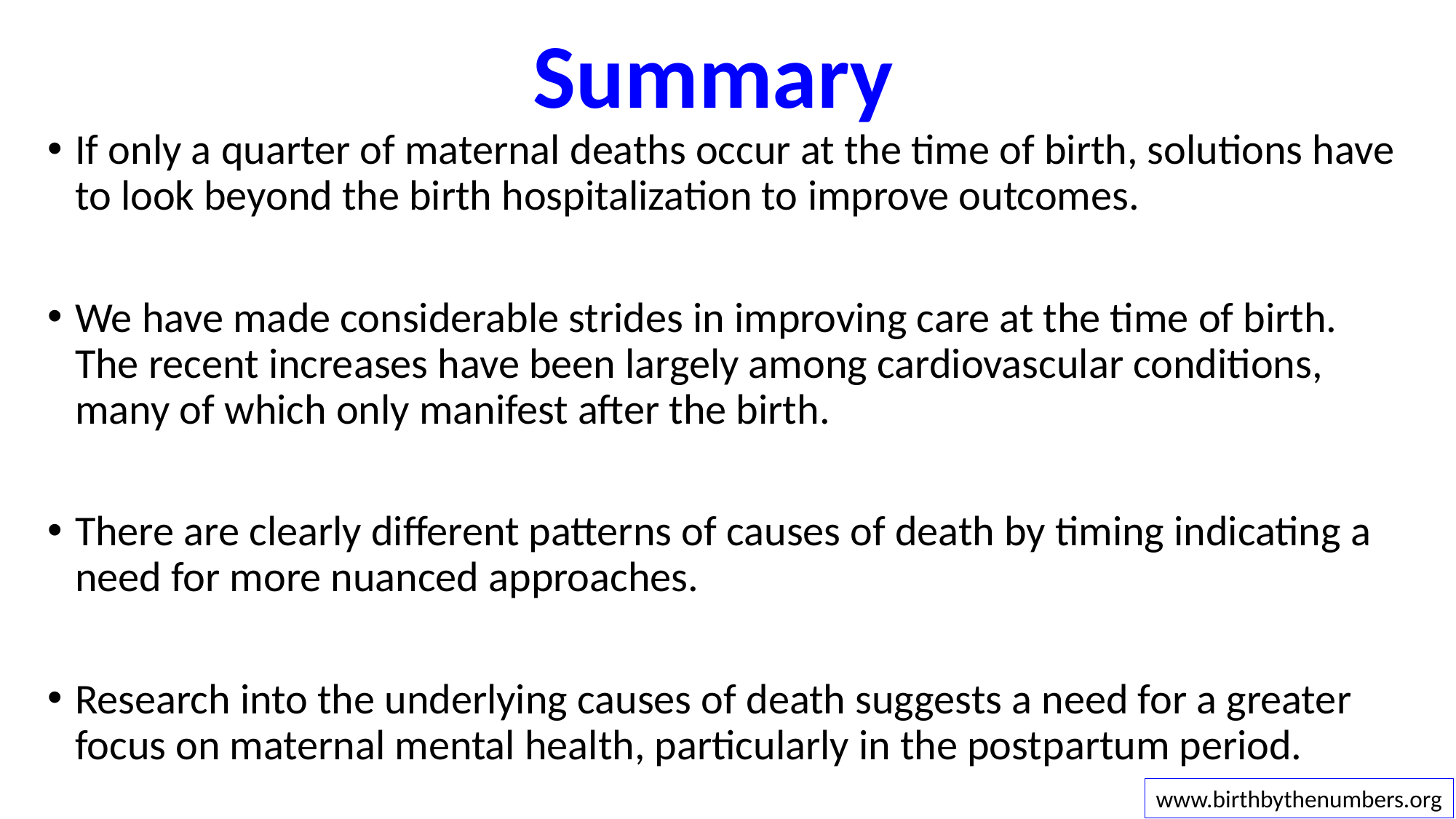

# Summary
If only a quarter of maternal deaths occur at the time of birth, solutions have to look beyond the birth hospitalization to improve outcomes.

We have made considerable strides in improving care at the time of birth. The recent increases have been largely among cardiovascular conditions, many of which only manifest after the birth.

There are clearly different patterns of causes of death by timing indicating a need for more nuanced approaches.

Research into the underlying causes of death suggests a need for a greater focus on maternal mental health, particularly in the postpartum period.
www.birthbythenumbers.org